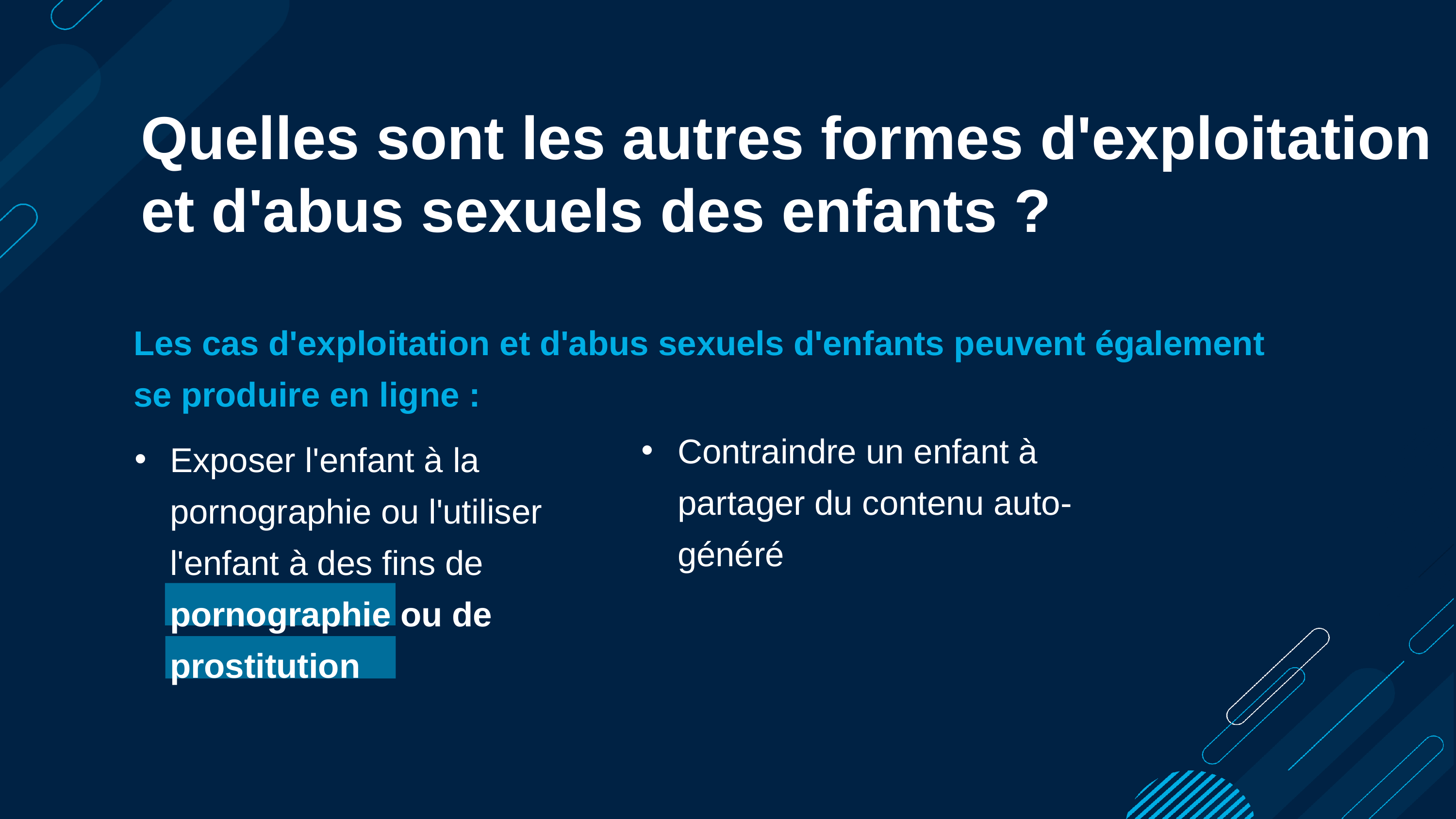

Quelles sont les autres formes d'exploitation et d'abus sexuels des enfants ?
Les cas d'exploitation et d'abus sexuels d'enfants peuvent également se produire en ligne :
Contraindre un enfant à  partager du contenu auto-généré
Exposer l'enfant à la pornographie ou l'utiliser l'enfant à des fins de pornographie ou de prostitution